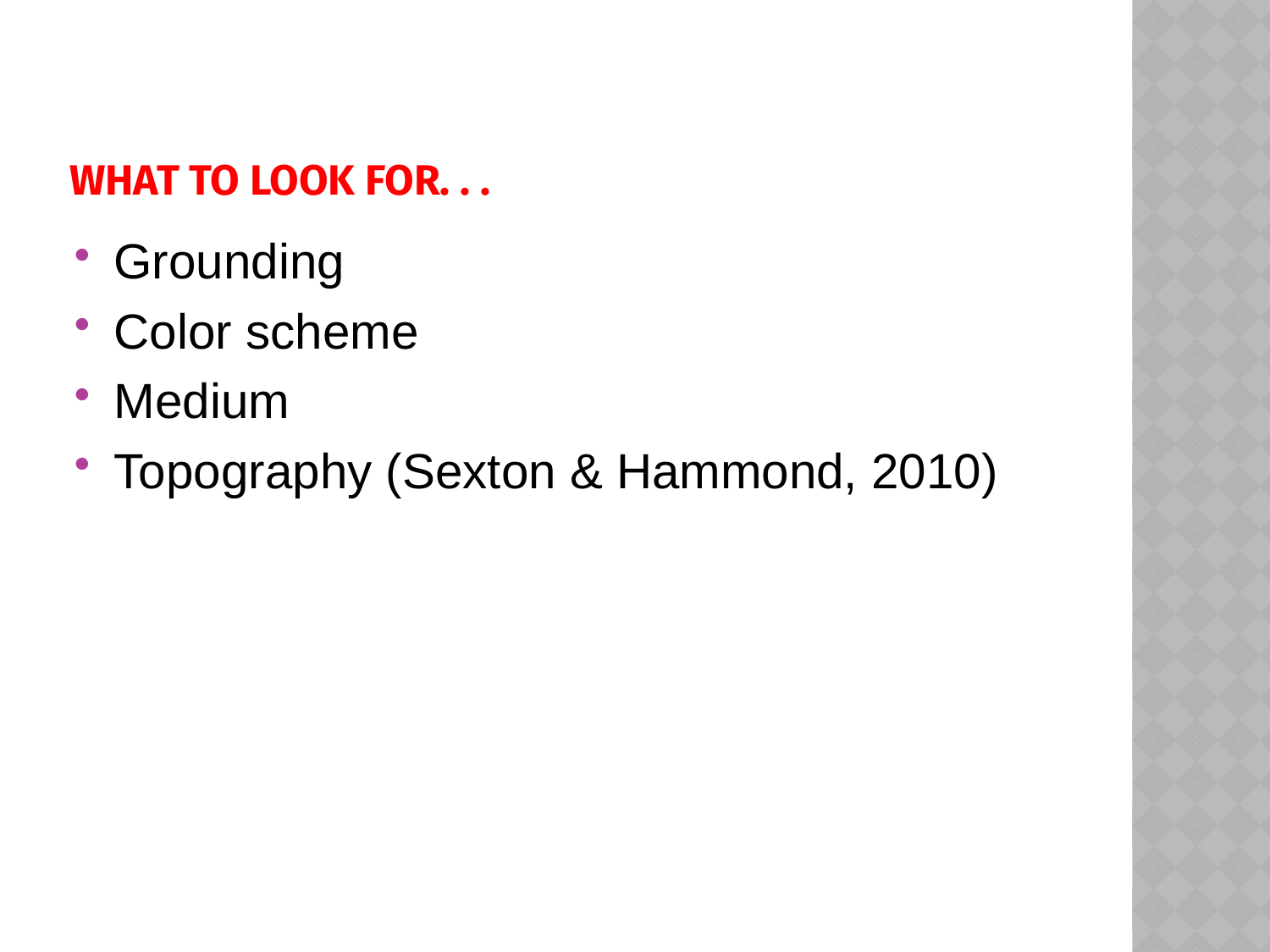

# What to look for. . .
Grounding
Color scheme
Medium
Topography (Sexton & Hammond, 2010)